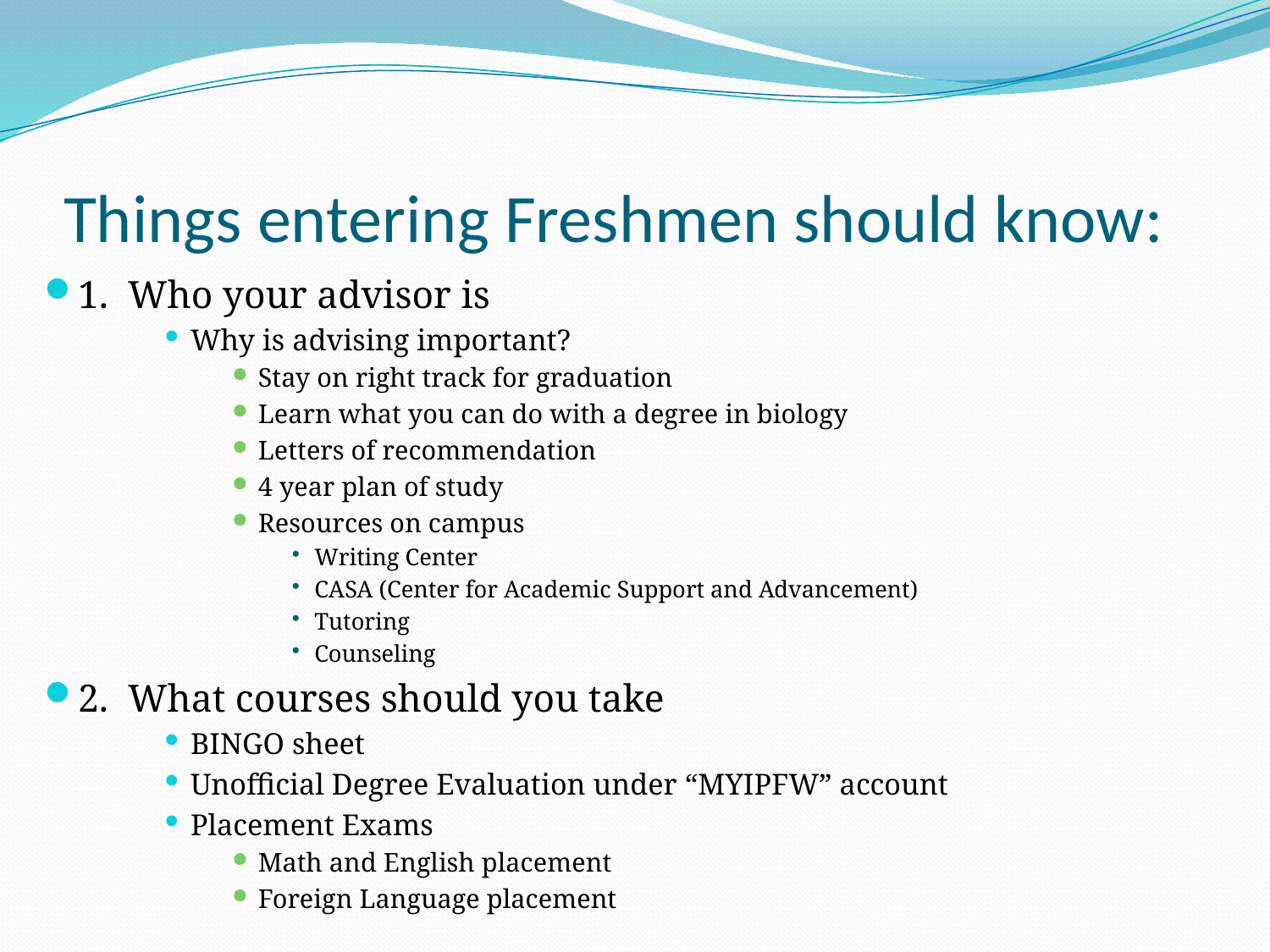

# Things entering Freshmen should know:
1.  Who your advisor is
Why is advising important?
Stay on right track for graduation
Learn what you can do with a degree in biology
Letters of recommendation
4 year plan of study
Resources on campus
Writing Center
CASA (Center for Academic Support and Advancement)
Tutoring
Counseling
2.  What courses should you take
BINGO sheet
Unofficial Degree Evaluation under “MYIPFW” account
Placement Exams
Math and English placement
Foreign Language placement